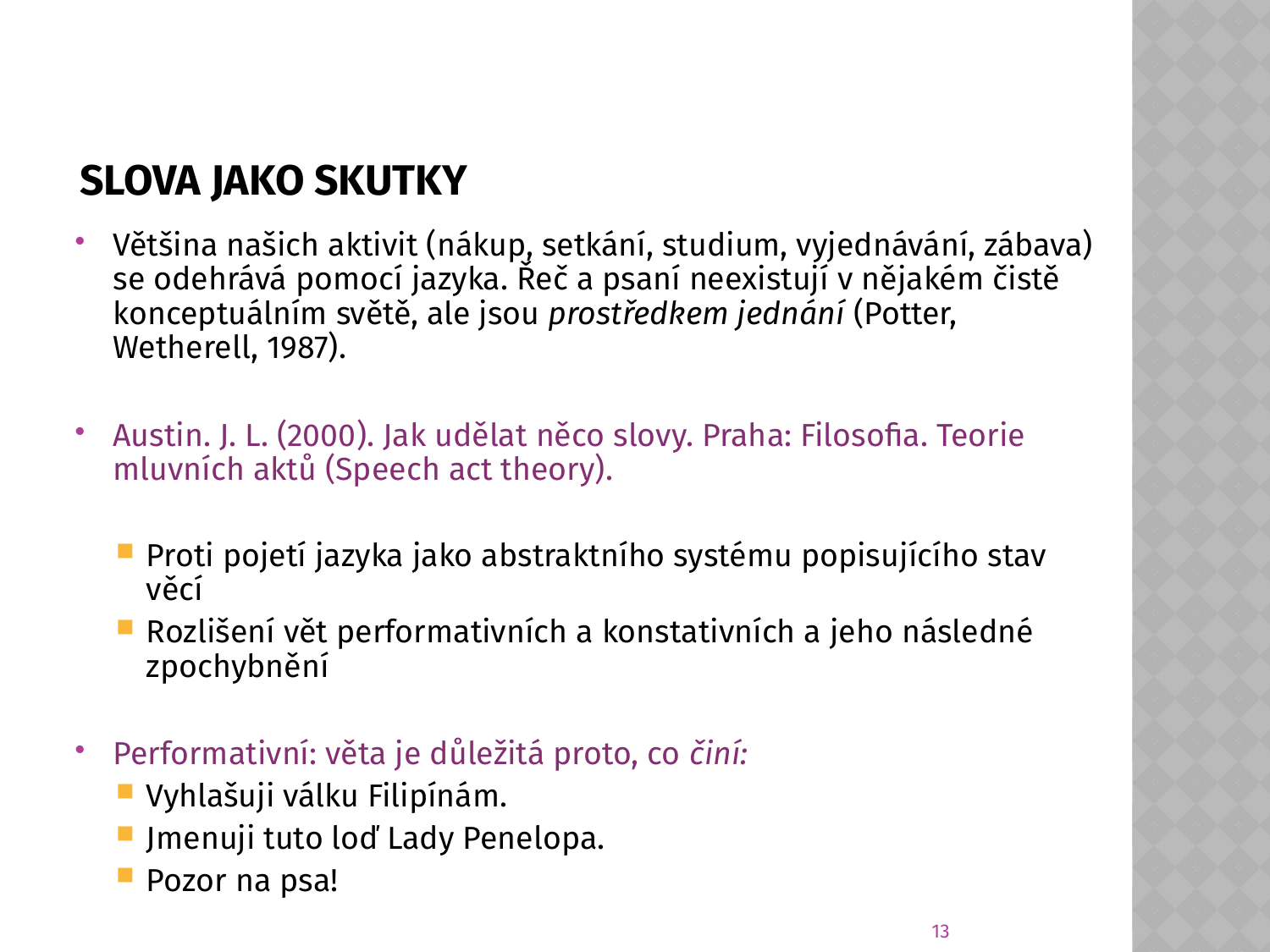

# Slova jako skutky
Většina našich aktivit (nákup, setkání, studium, vyjednávání, zábava) se odehrává pomocí jazyka. Řeč a psaní neexistují v nějakém čistě konceptuálním světě, ale jsou prostředkem jednání (Potter, Wetherell, 1987).

Austin. J. L. (2000). Jak udělat něco slovy. Praha: Filosofia. Teorie mluvních aktů (Speech act theory).

Proti pojetí jazyka jako abstraktního systému popisujícího stav věcí
Rozlišení vět performativních a konstativních a jeho následné zpochybnění

Performativní: věta je důležitá proto, co činí:
Vyhlašuji válku Filipínám.
Jmenuji tuto loď Lady Penelopa.
Pozor na psa!
13